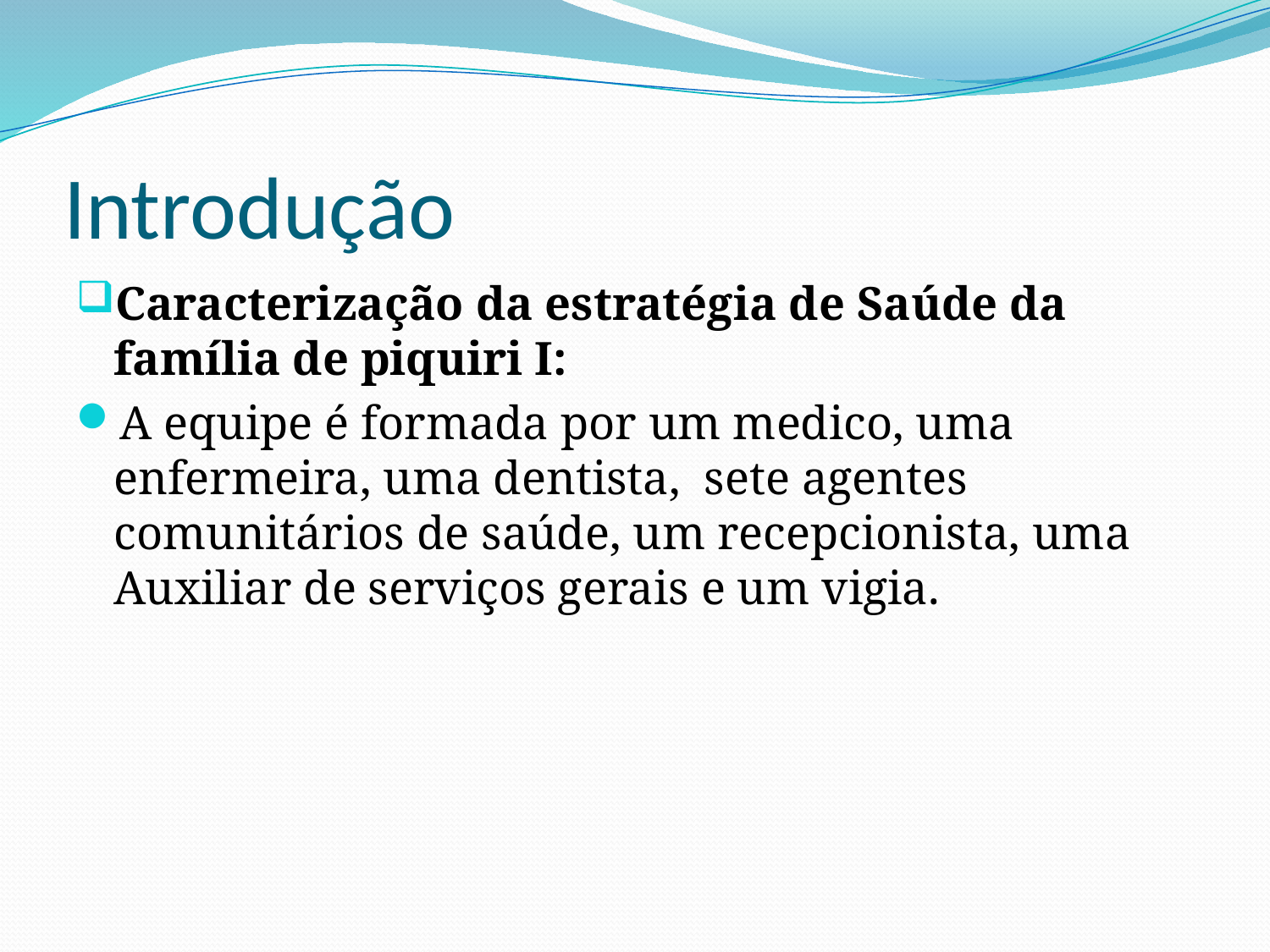

# Introdução
Caracterização da estratégia de Saúde da família de piquiri I:
A equipe é formada por um medico, uma enfermeira, uma dentista,  sete agentes comunitários de saúde, um recepcionista, uma Auxiliar de serviços gerais e um vigia.